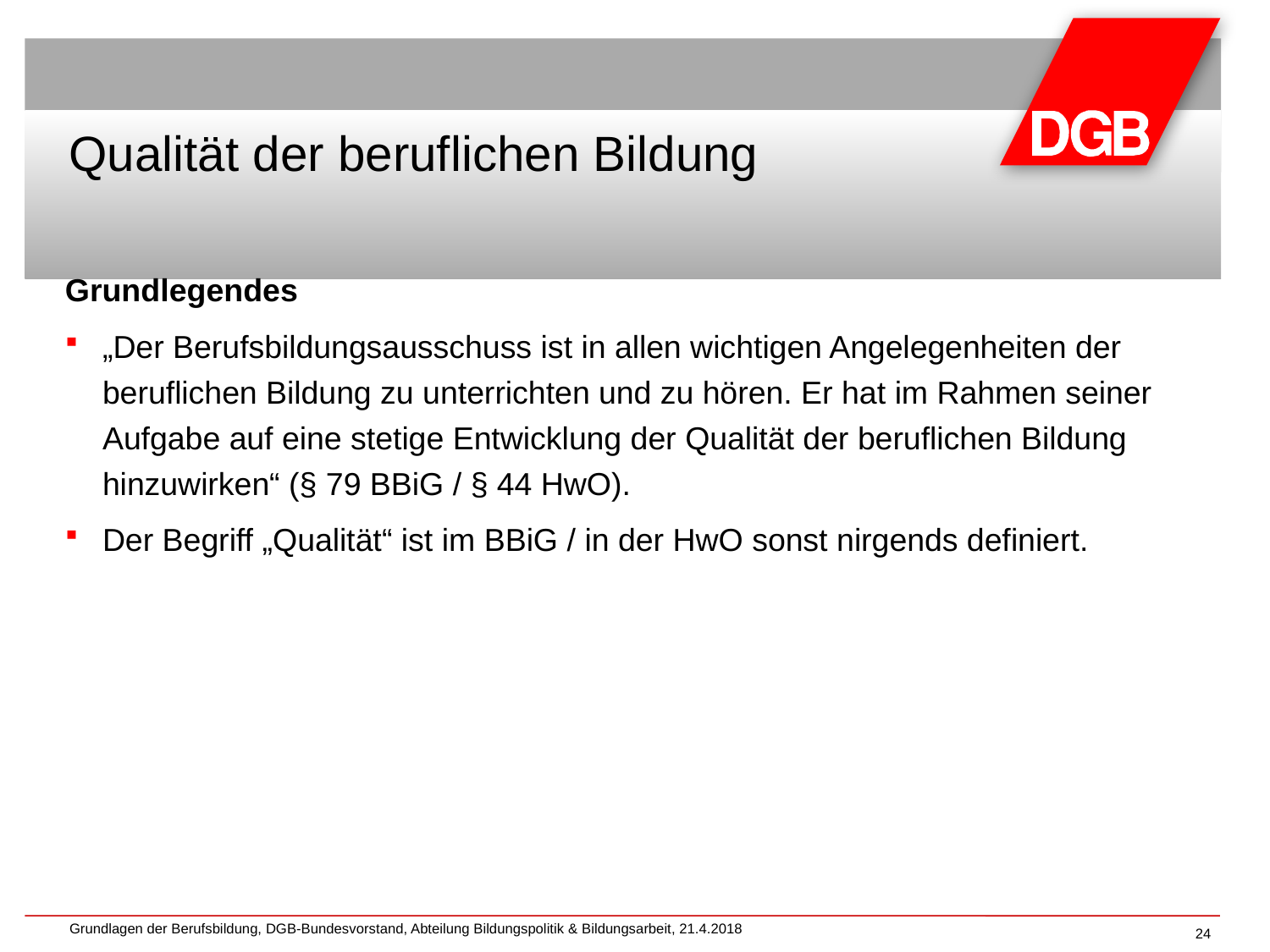

# Qualität der beruflichen Bildung
Grundlegendes
„Der Berufsbildungsausschuss ist in allen wichtigen Angelegenheiten der beruflichen Bildung zu unterrichten und zu hören. Er hat im Rahmen seiner Aufgabe auf eine stetige Entwicklung der Qualität der beruflichen Bildung hinzuwirken“ (§ 79 BBiG / § 44 HwO).
Der Begriff „Qualität“ ist im BBiG / in der HwO sonst nirgends definiert.
Grundlagen der Berufsbildung, DGB-Bundesvorstand, Abteilung Bildungspolitik & Bildungsarbeit, 21.4.2018
24